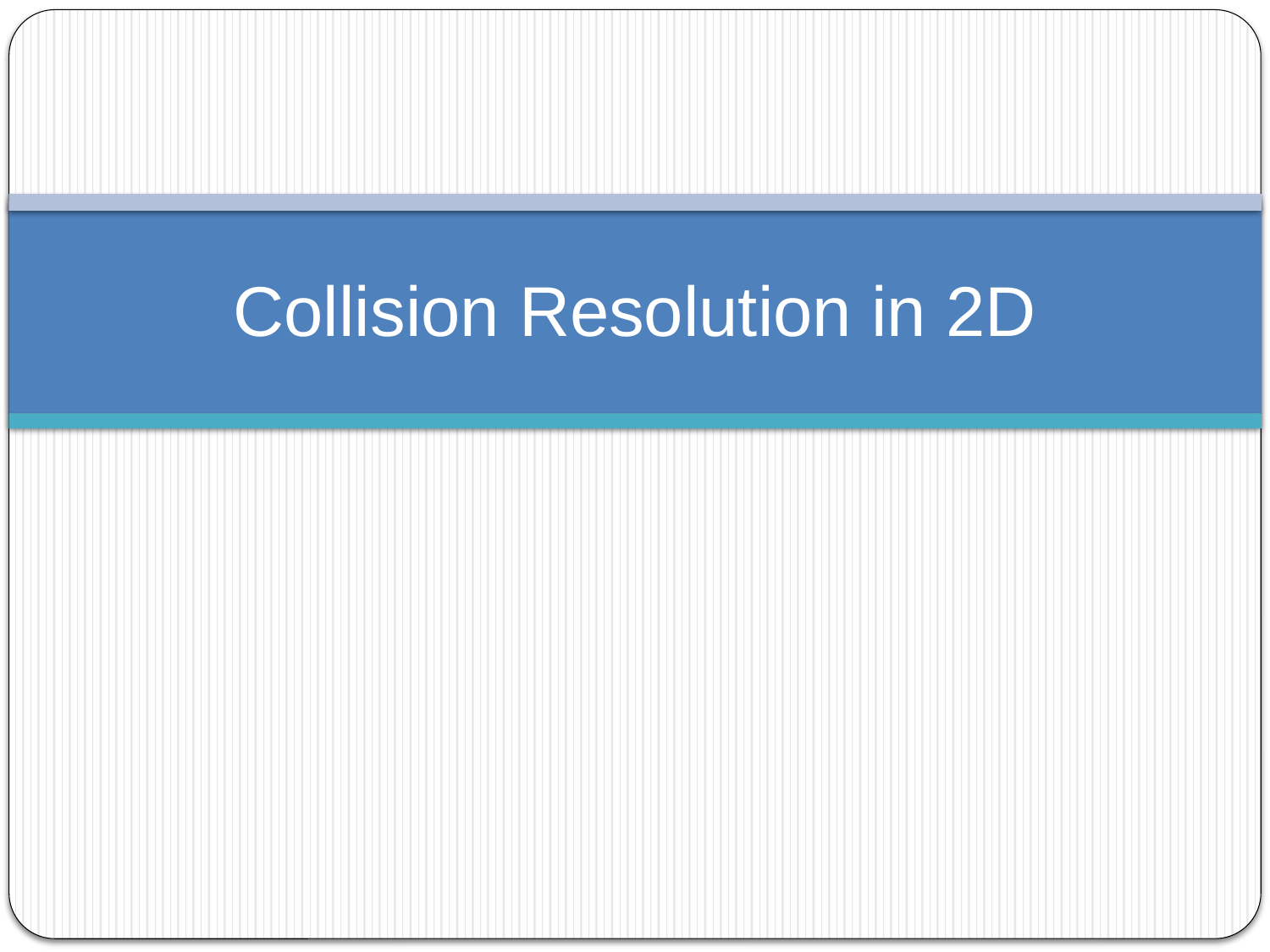

# Collision Resolution in 2D

TexPoint fonts used in EMF.
Read the TexPoint manual before you delete this box.: AAAAAAAAAA